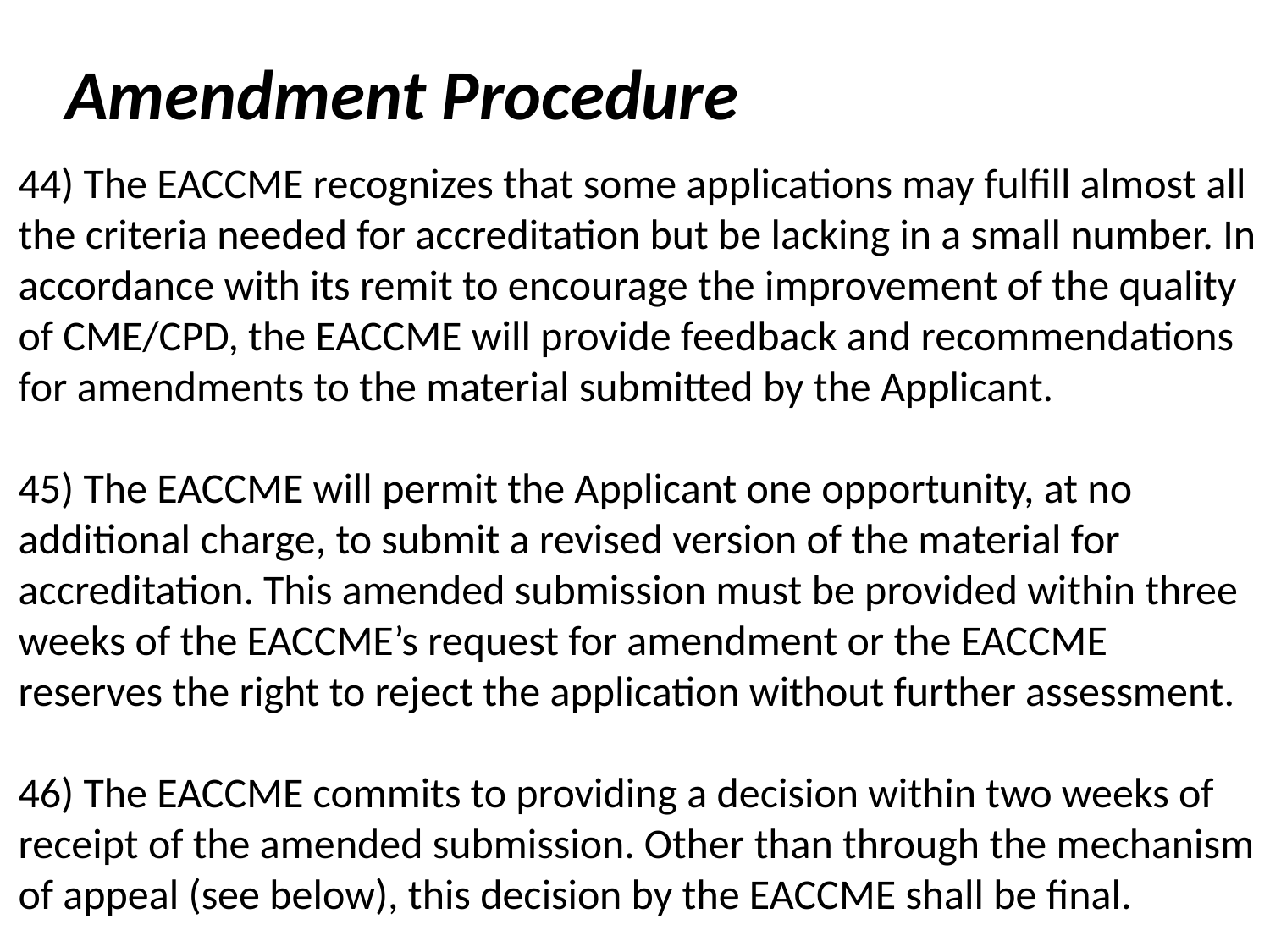

Amendment Procedure
44) The EACCME recognizes that some applications may fulfill almost all the criteria needed for accreditation but be lacking in a small number. In accordance with its remit to encourage the improvement of the quality of CME/CPD, the EACCME will provide feedback and recommendations for amendments to the material submitted by the Applicant.

45) The EACCME will permit the Applicant one opportunity, at no additional charge, to submit a revised version of the material for accreditation. This amended submission must be provided within three weeks of the EACCME’s request for amendment or the EACCME reserves the right to reject the application without further assessment.

46) The EACCME commits to providing a decision within two weeks of receipt of the amended submission. Other than through the mechanism of appeal (see below), this decision by the EACCME shall be final.